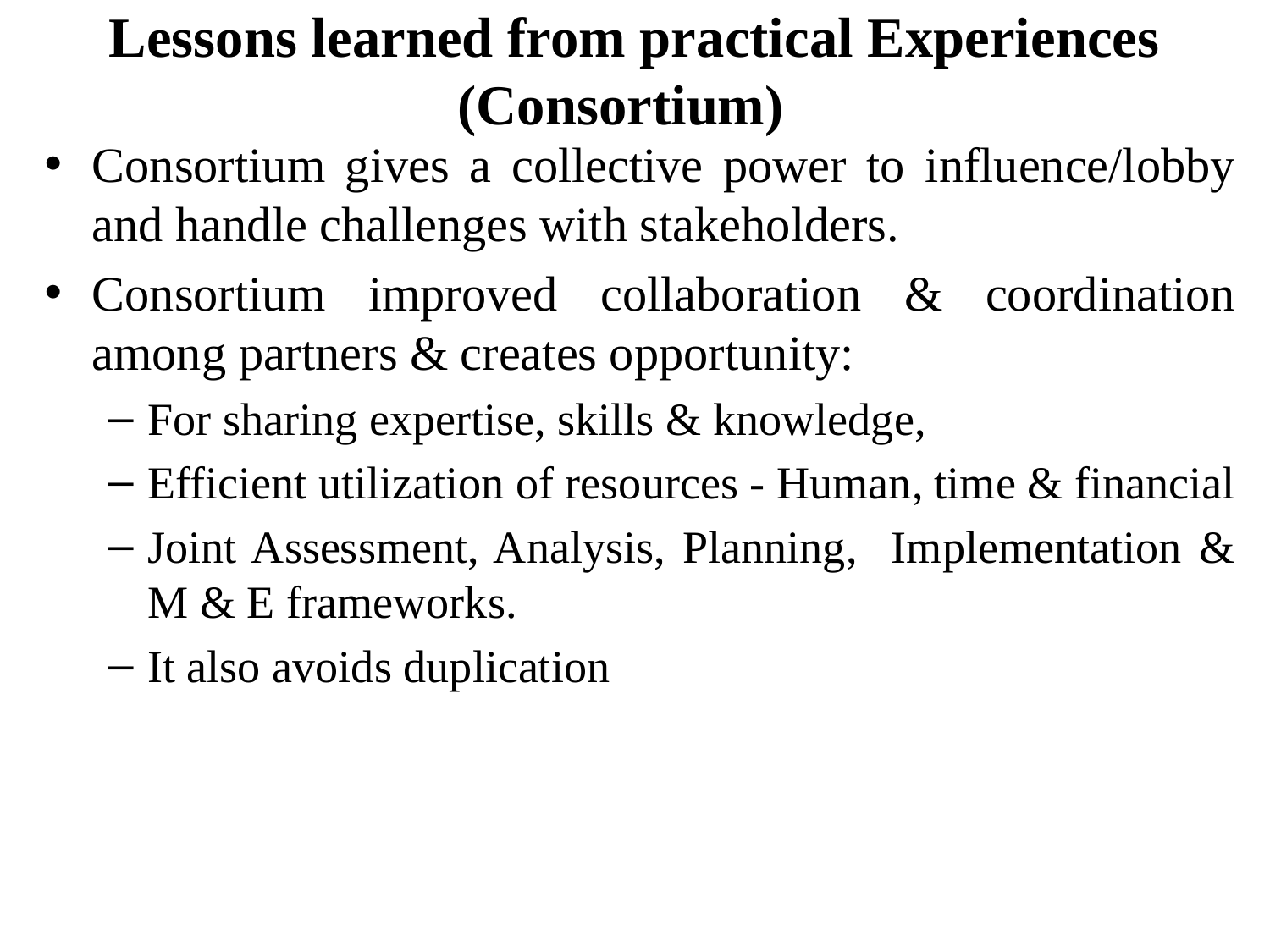

# Lessons learned from practical Experiences (Consortium)
Consortium gives a collective power to influence/lobby and handle challenges with stakeholders.
Consortium improved collaboration & coordination among partners & creates opportunity:
For sharing expertise, skills & knowledge,
Efficient utilization of resources - Human, time & financial
Joint Assessment, Analysis, Planning,  Implementation & M & E frameworks.
It also avoids duplication